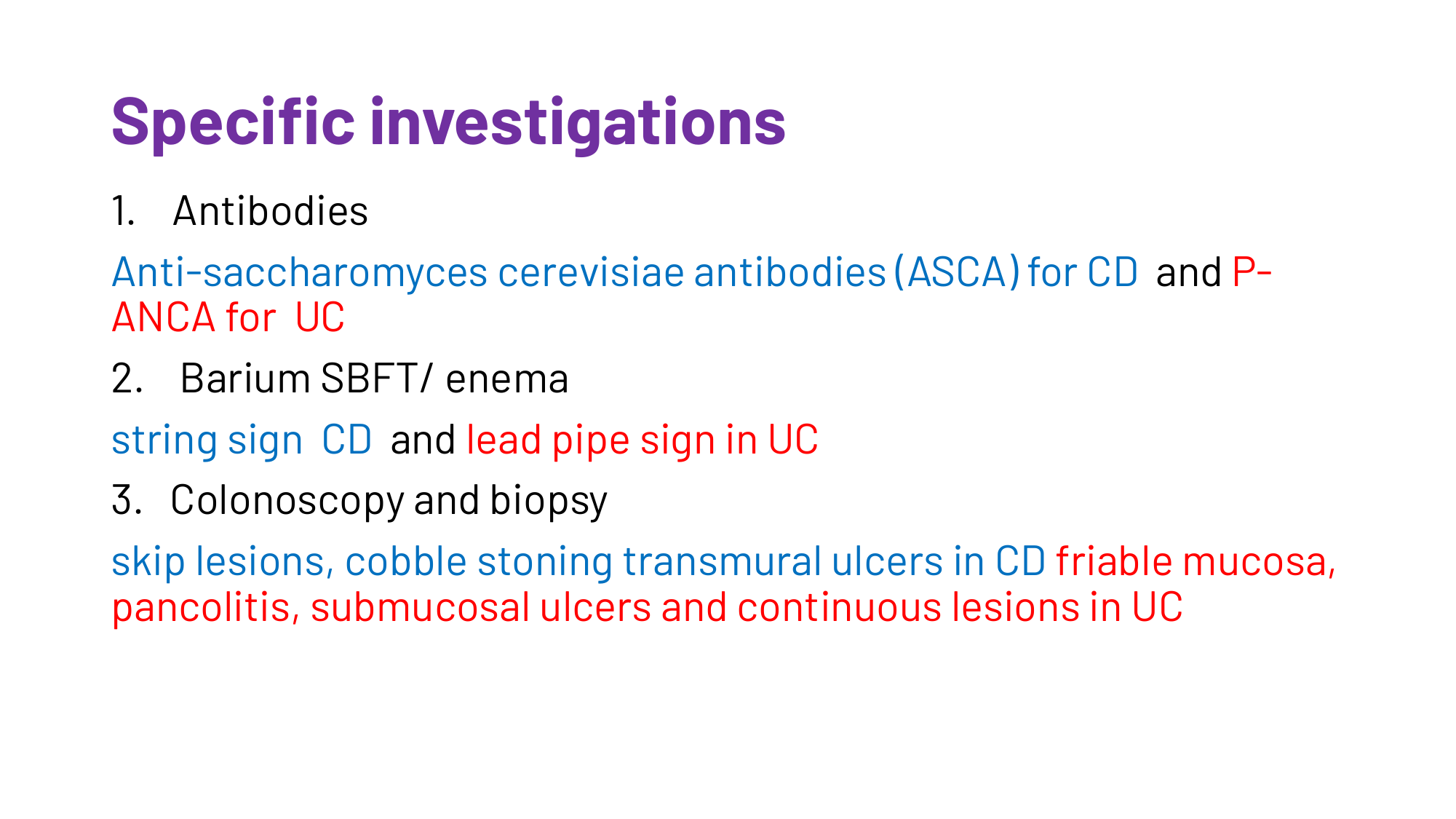

# Specific investigations
Antibodies
Anti-saccharomyces cerevisiae antibodies (ASCA) for CD  and P-ANCA for  UC
2.    Barium SBFT/ enema
string sign  CD  and lead pipe sign in UC
3.   Colonoscopy and biopsy
skip lesions, cobble stoning transmural ulcers in CD friable mucosa, pancolitis, submucosal ulcers and continuous lesions in UC